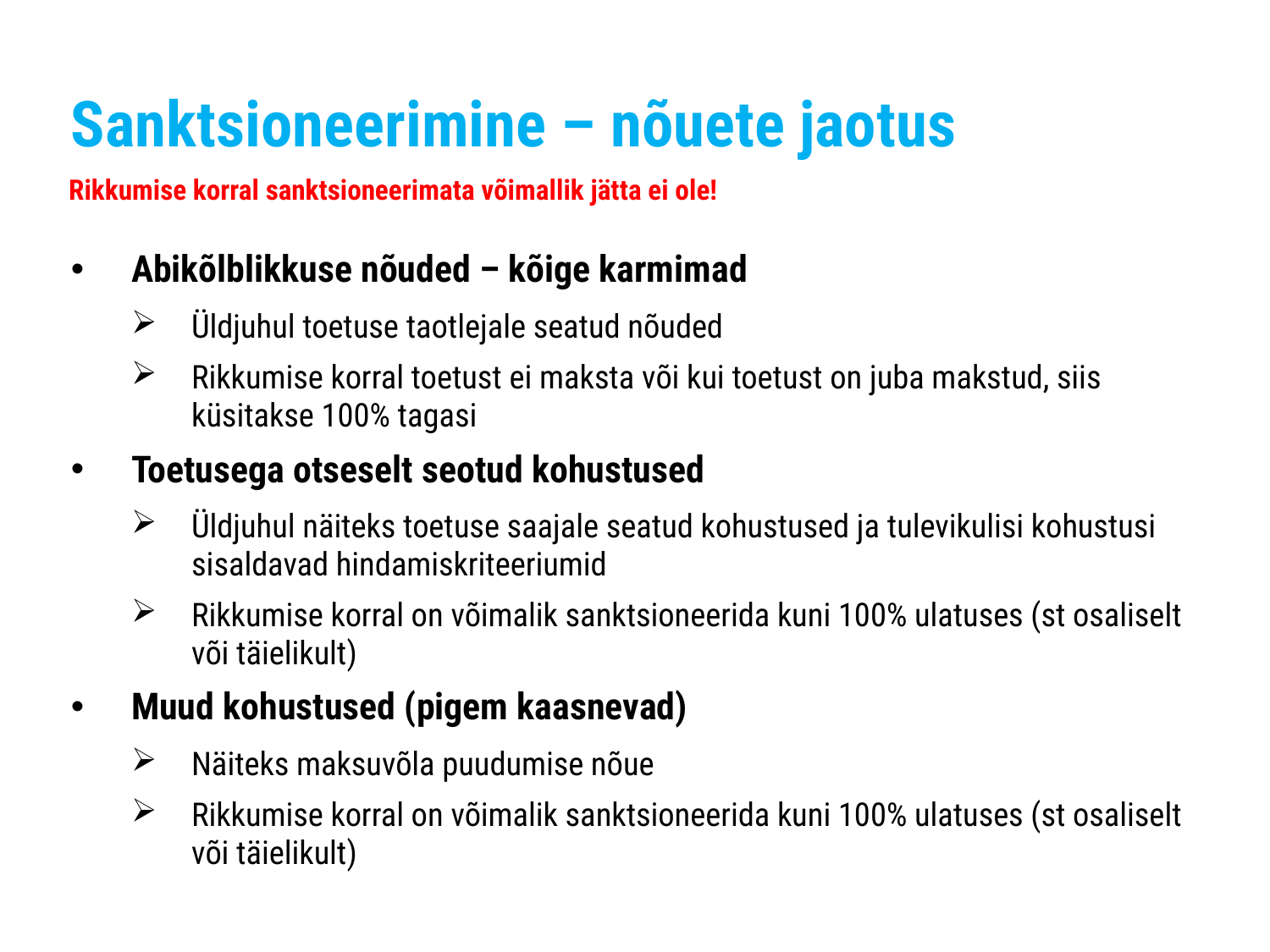

# Sanktsioneerimine – nõuete jaotus
Rikkumise korral sanktsioneerimata võimallik jätta ei ole!
Abikõlblikkuse nõuded – kõige karmimad
Üldjuhul toetuse taotlejale seatud nõuded
Rikkumise korral toetust ei maksta või kui toetust on juba makstud, siis küsitakse 100% tagasi
Toetusega otseselt seotud kohustused
Üldjuhul näiteks toetuse saajale seatud kohustused ja tulevikulisi kohustusi sisaldavad hindamiskriteeriumid
Rikkumise korral on võimalik sanktsioneerida kuni 100% ulatuses (st osaliselt või täielikult)
Muud kohustused (pigem kaasnevad)
Näiteks maksuvõla puudumise nõue
Rikkumise korral on võimalik sanktsioneerida kuni 100% ulatuses (st osaliselt või täielikult)